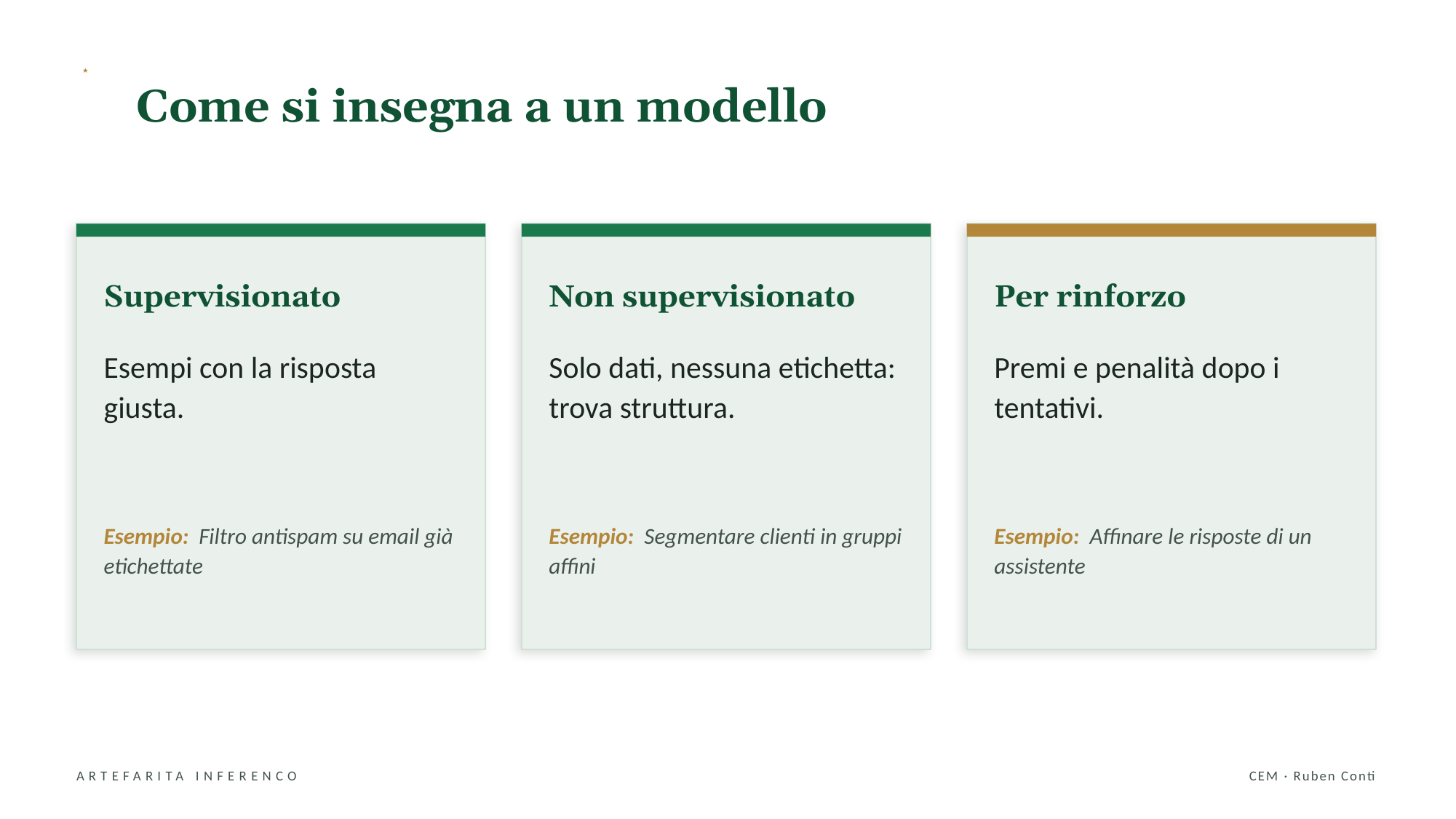

Come si insegna a un modello
★

Supervisionato
Non supervisionato
Per rinforzo
Esempi con la risposta giusta.
Solo dati, nessuna etichetta: trova struttura.
Premi e penalità dopo i tentativi.
Esempio:  Filtro antispam su email già etichettate
Esempio:  Segmentare clienti in gruppi affini
Esempio:  Affinare le risposte di un assistente
ARTEFARITA INFERENCO
CEM · Ruben Conti